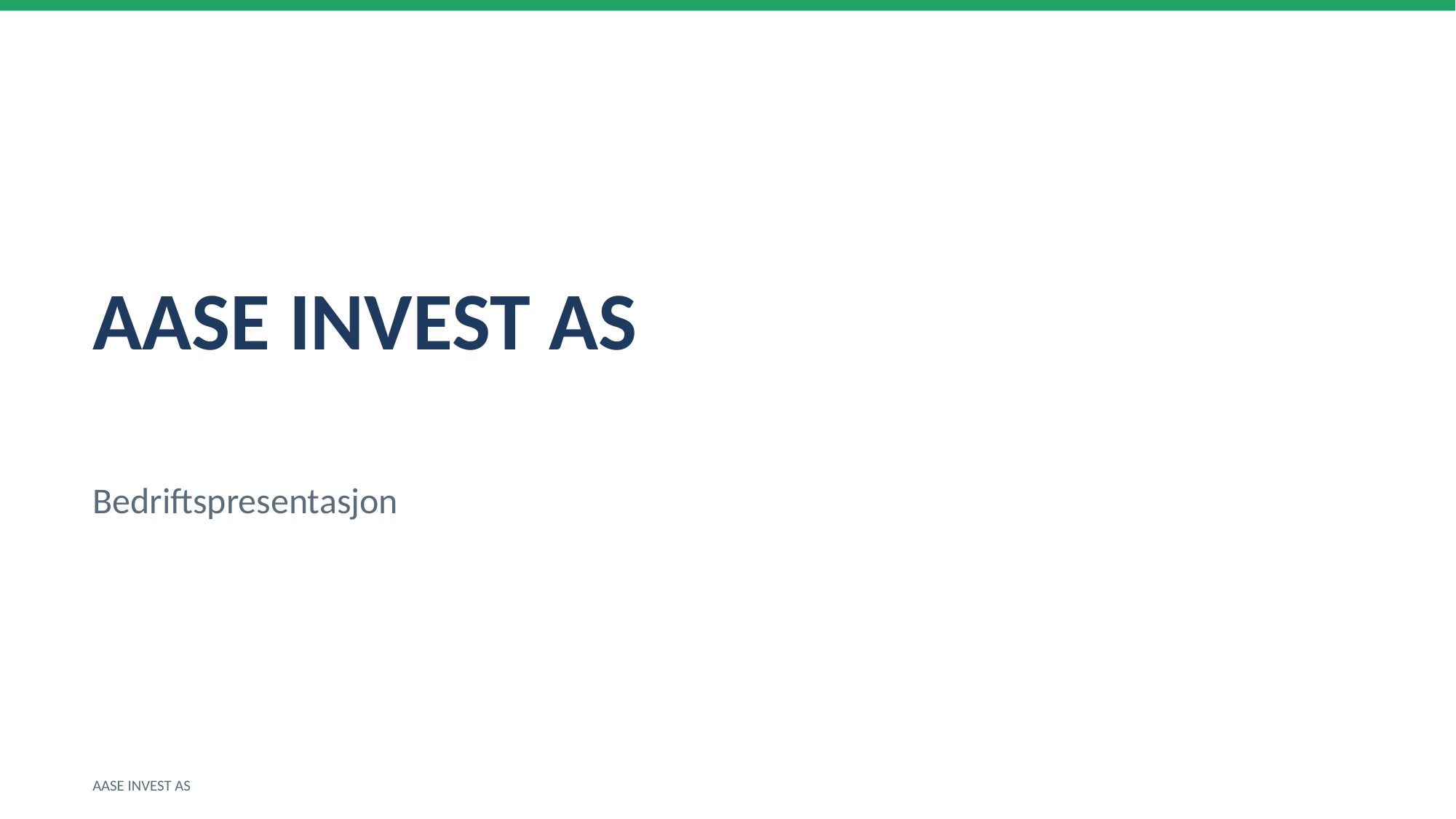

AASE INVEST AS
Bedriftspresentasjon
AASE INVEST AS